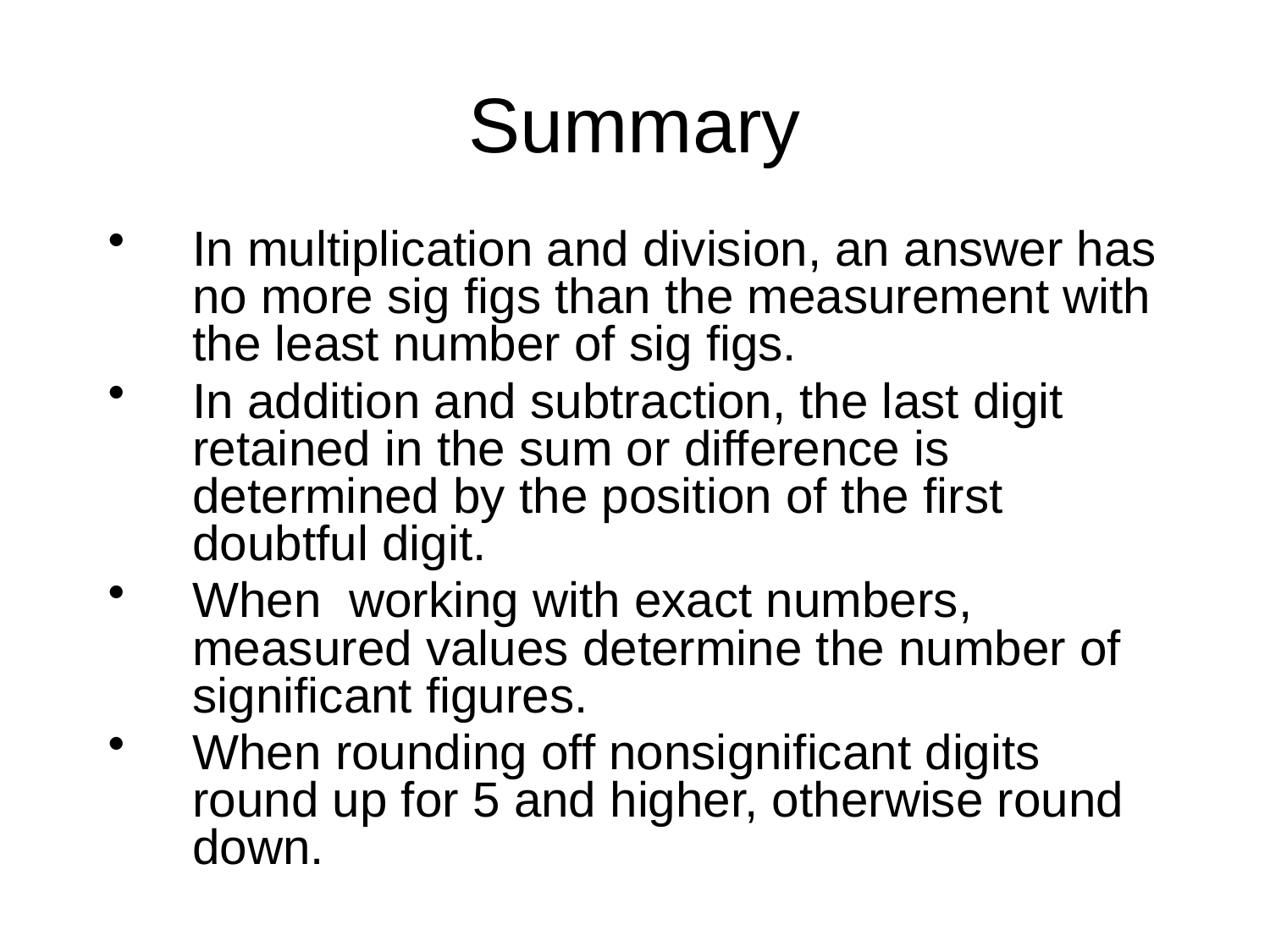

# Summary
In multiplication and division, an answer has no more sig figs than the measurement with the least number of sig figs.
In addition and subtraction, the last digit retained in the sum or difference is determined by the position of the first doubtful digit.
When  working with exact numbers, measured values determine the number of significant figures.
When rounding off nonsignificant digits round up for 5 and higher, otherwise round down.